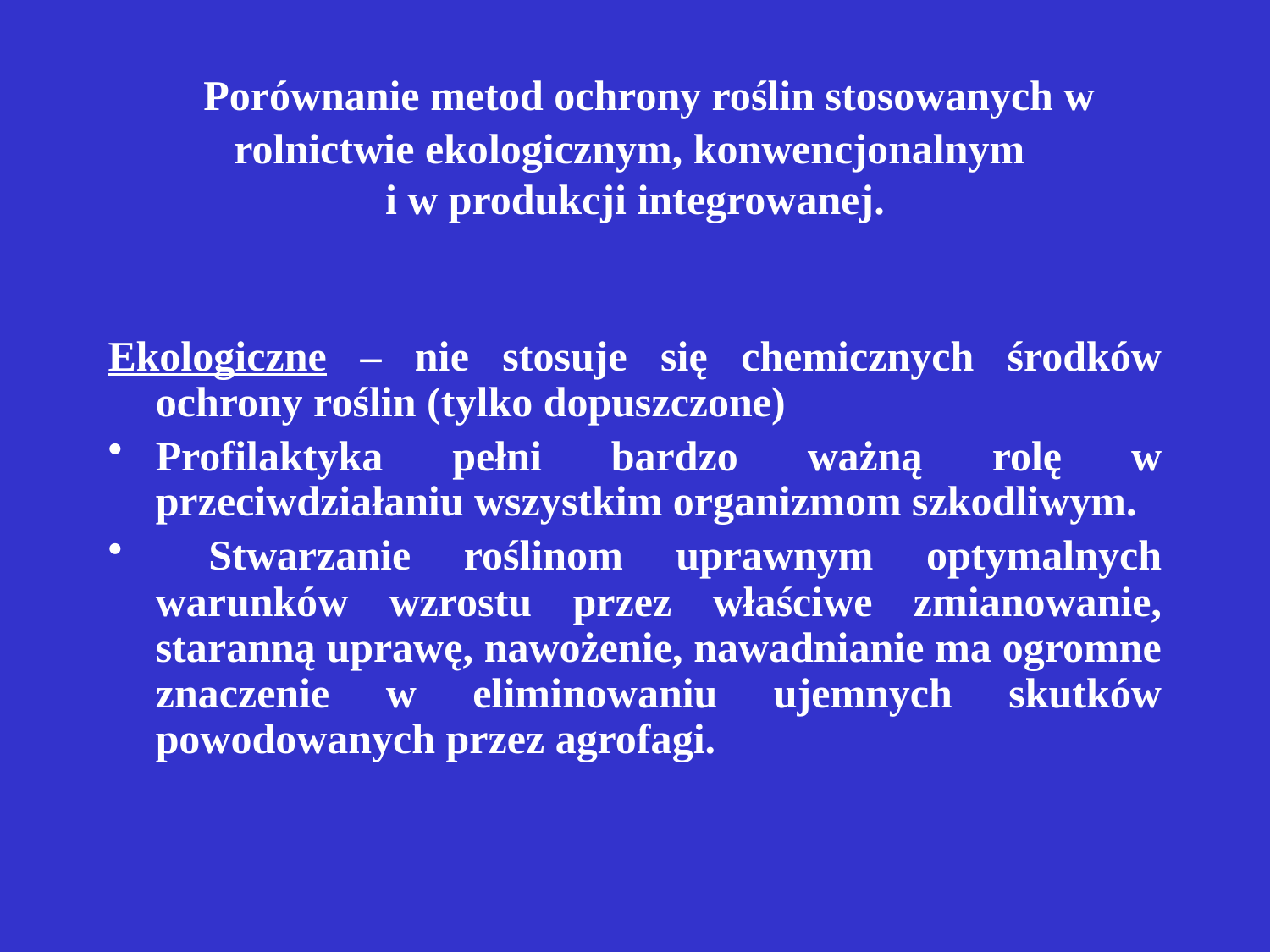

# Porównanie metod ochrony roślin stosowanych w rolnictwie ekologicznym, konwencjonalnym i w produkcji integrowanej.
Ekologiczne – nie stosuje się chemicznych środków ochrony roślin (tylko dopuszczone)
Profilaktyka pełni bardzo ważną rolę w przeciwdziałaniu wszystkim organizmom szkodliwym.
 Stwarzanie roślinom uprawnym optymalnych warunków wzrostu przez właściwe zmianowanie, staranną uprawę, nawożenie, nawadnianie ma ogromne znaczenie w eliminowaniu ujemnych skutków powodowanych przez agrofagi.